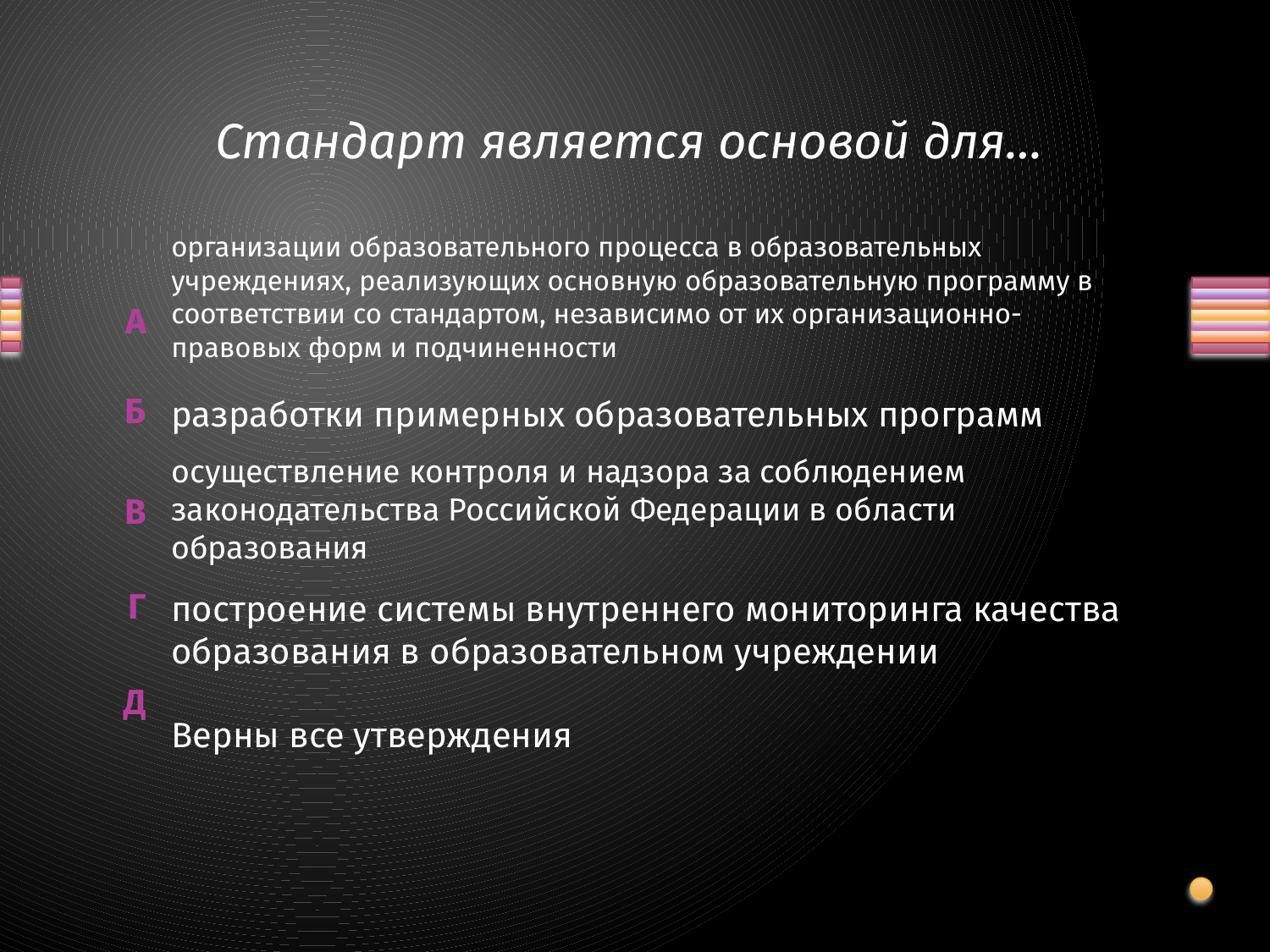

# Стандарт является основой для…
организации образовательного процесса в образовательных учреждениях, реализующих основную образовательную программу в соответствии со стандартом, независимо от их организационно-правовых форм и подчиненности
разработки примерных образовательных программ
осуществление контроля и надзора за соблюдением законодательства Российской Федерации в области образования
построение системы внутреннего мониторинга качества образования в образовательном учреждении
Верны все утверждения